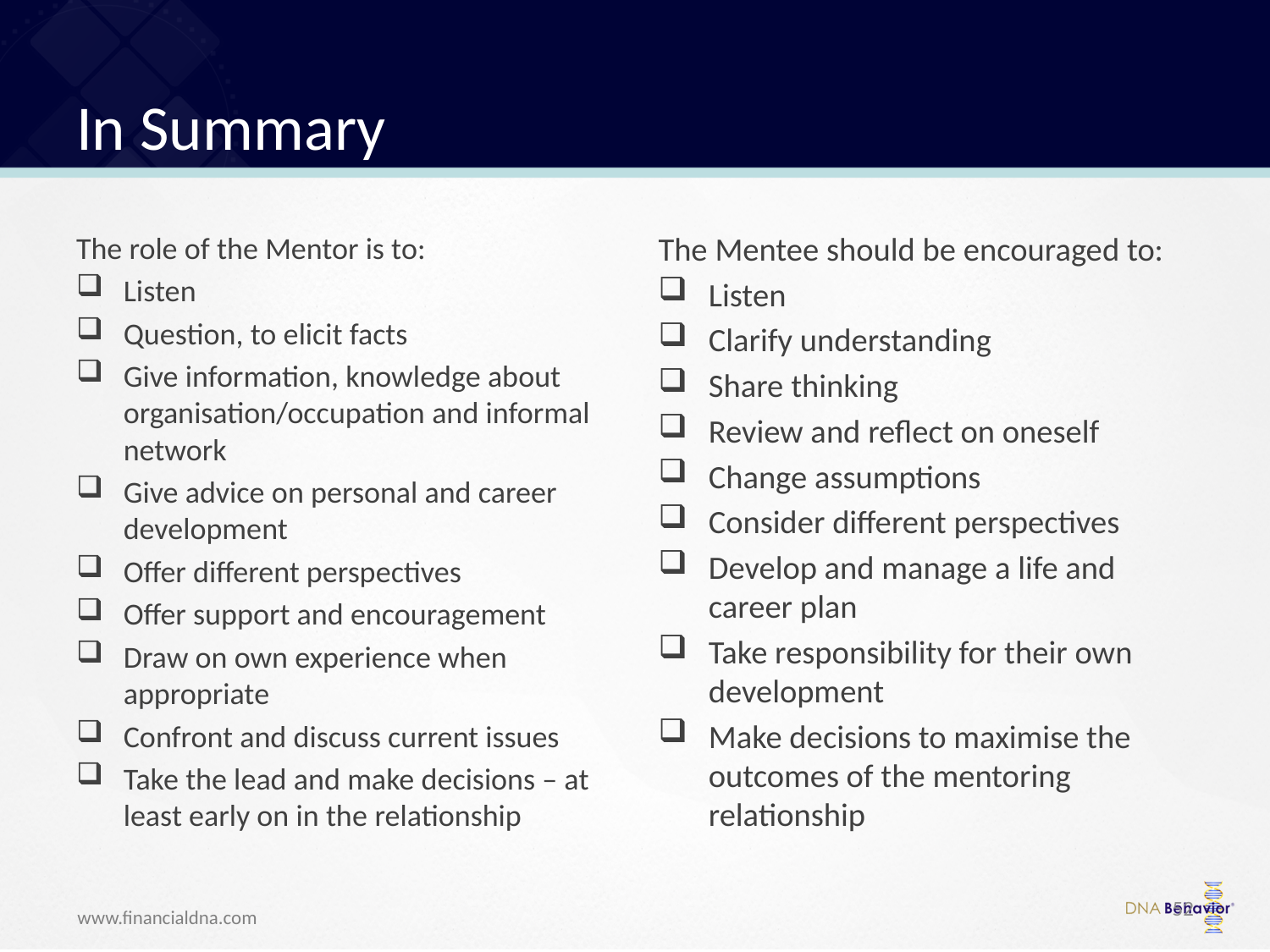

# In Summary
The role of the Mentor is to:
Listen
Question, to elicit facts
Give information, knowledge about organisation/occupation and informal network
Give advice on personal and career development
Offer different perspectives
Offer support and encouragement
Draw on own experience when appropriate
Confront and discuss current issues
Take the lead and make decisions – at least early on in the relationship
The Mentee should be encouraged to:
Listen
Clarify understanding
Share thinking
Review and reflect on oneself
Change assumptions
Consider different perspectives
Develop and manage a life and career plan
Take responsibility for their own development
Make decisions to maximise the outcomes of the mentoring relationship
52